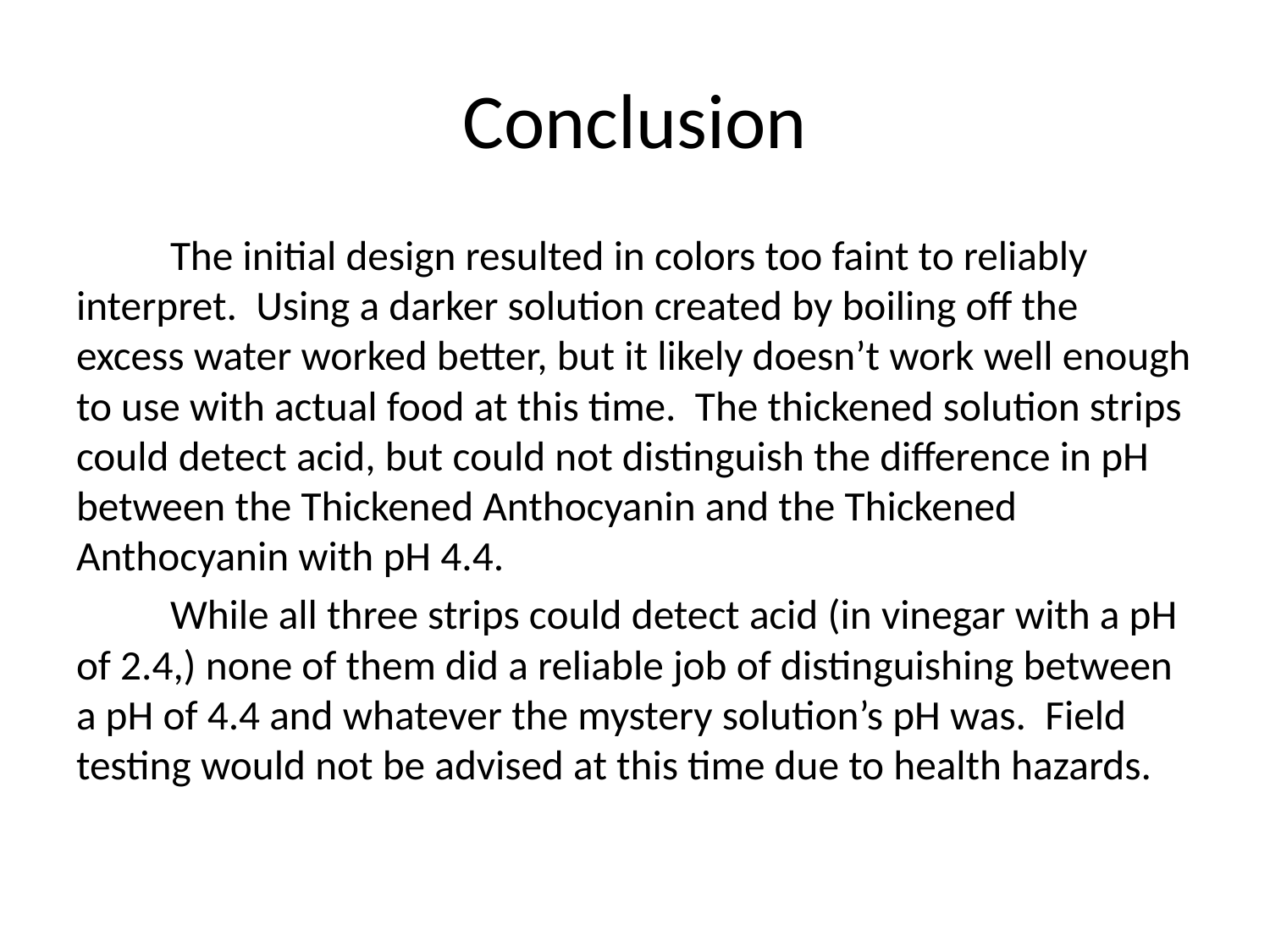

# Conclusion
	The initial design resulted in colors too faint to reliably interpret.  Using a darker solution created by boiling off the excess water worked better, but it likely doesn’t work well enough to use with actual food at this time.  The thickened solution strips could detect acid, but could not distinguish the difference in pH between the Thickened Anthocyanin and the Thickened Anthocyanin with pH 4.4.
	While all three strips could detect acid (in vinegar with a pH of 2.4,) none of them did a reliable job of distinguishing between a pH of 4.4 and whatever the mystery solution’s pH was.  Field testing would not be advised at this time due to health hazards.